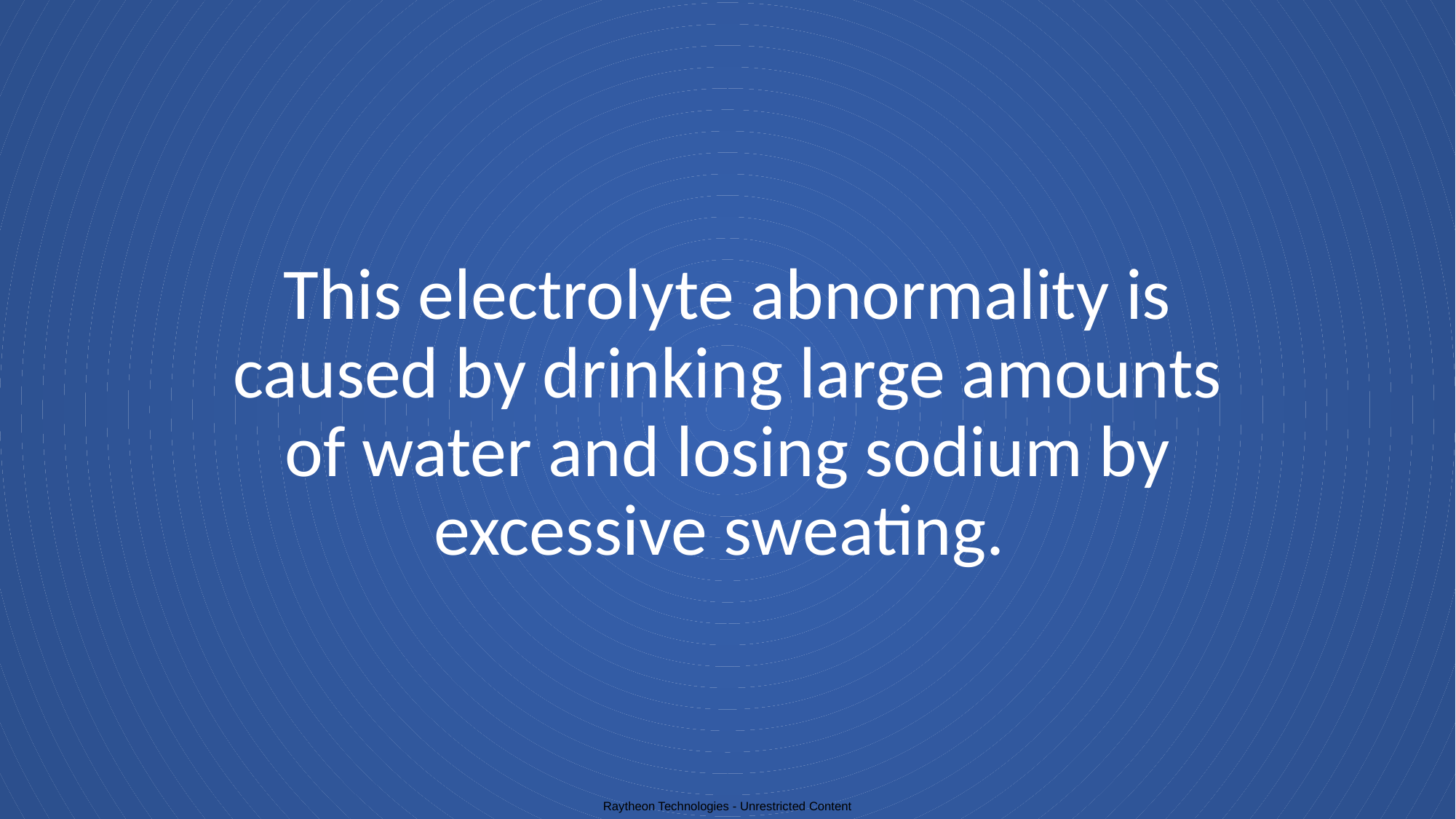

# This electrolyte abnormality is caused by drinking large amounts of water and losing sodium by excessive sweating.
Raytheon Technologies - Unrestricted Content